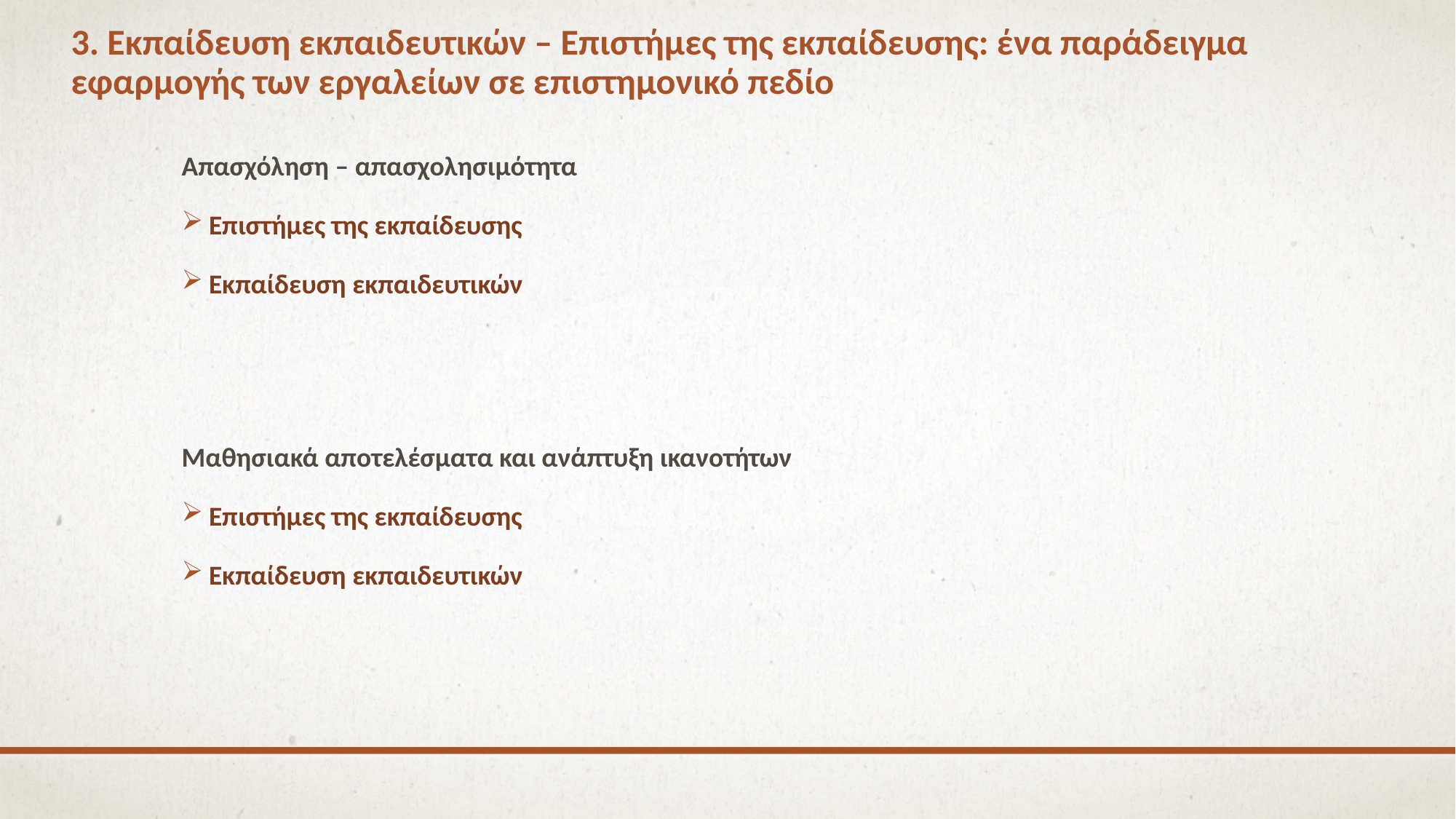

# 3. Εκπαίδευση εκπαιδευτικών – Επιστήμες της εκπαίδευσης: ένα παράδειγμα εφαρμογής των εργαλείων σε επιστημονικό πεδίο
Απασχόληση – απασχολησιμότητα
Επιστήμες της εκπαίδευσης
Εκπαίδευση εκπαιδευτικών

Μαθησιακά αποτελέσματα και ανάπτυξη ικανοτήτων
Επιστήμες της εκπαίδευσης
Εκπαίδευση εκπαιδευτικών